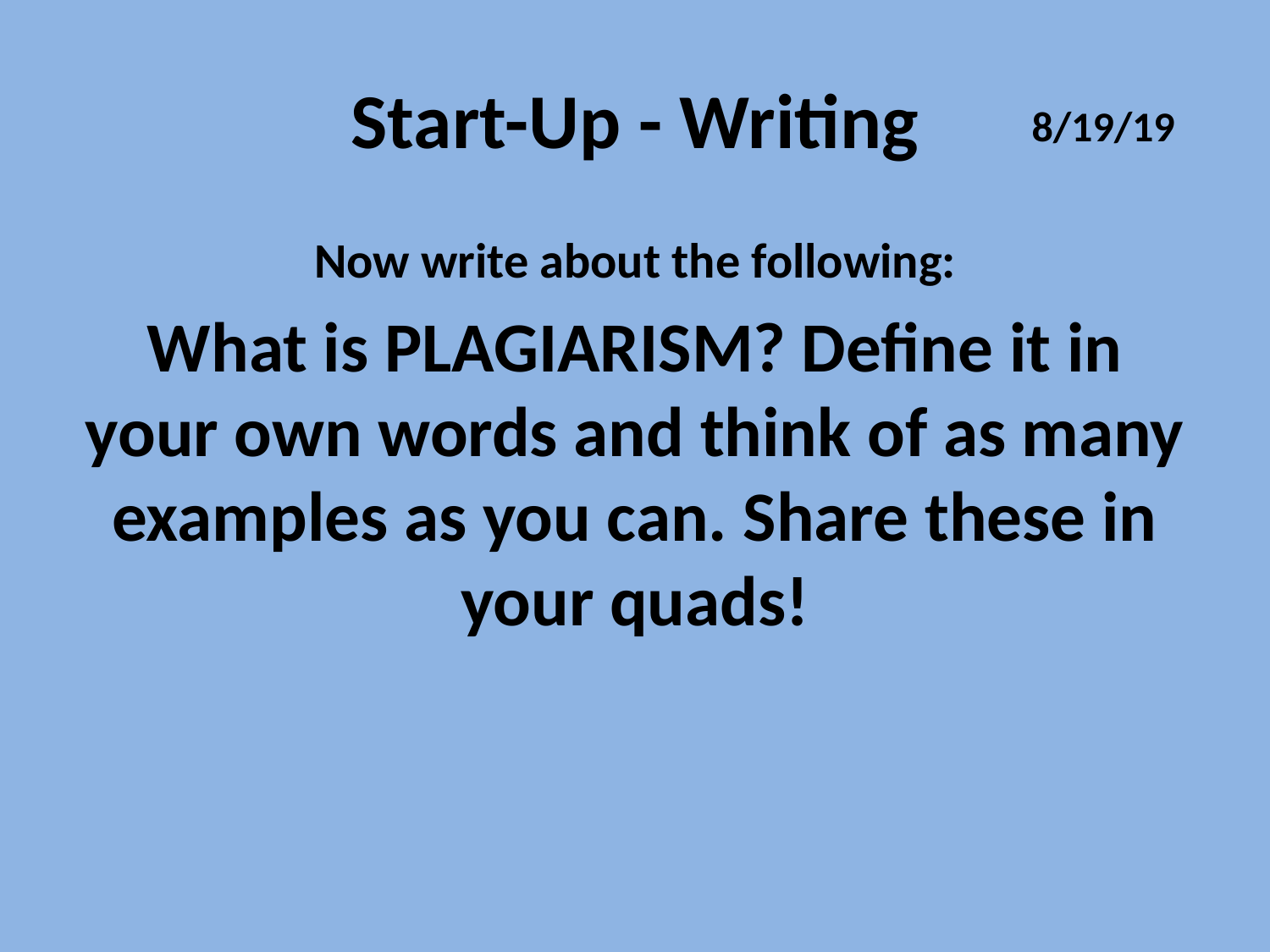

# Start-Up - Writing
8/19/19
Now write about the following:
What is PLAGIARISM? Define it in your own words and think of as many examples as you can. Share these in your quads!